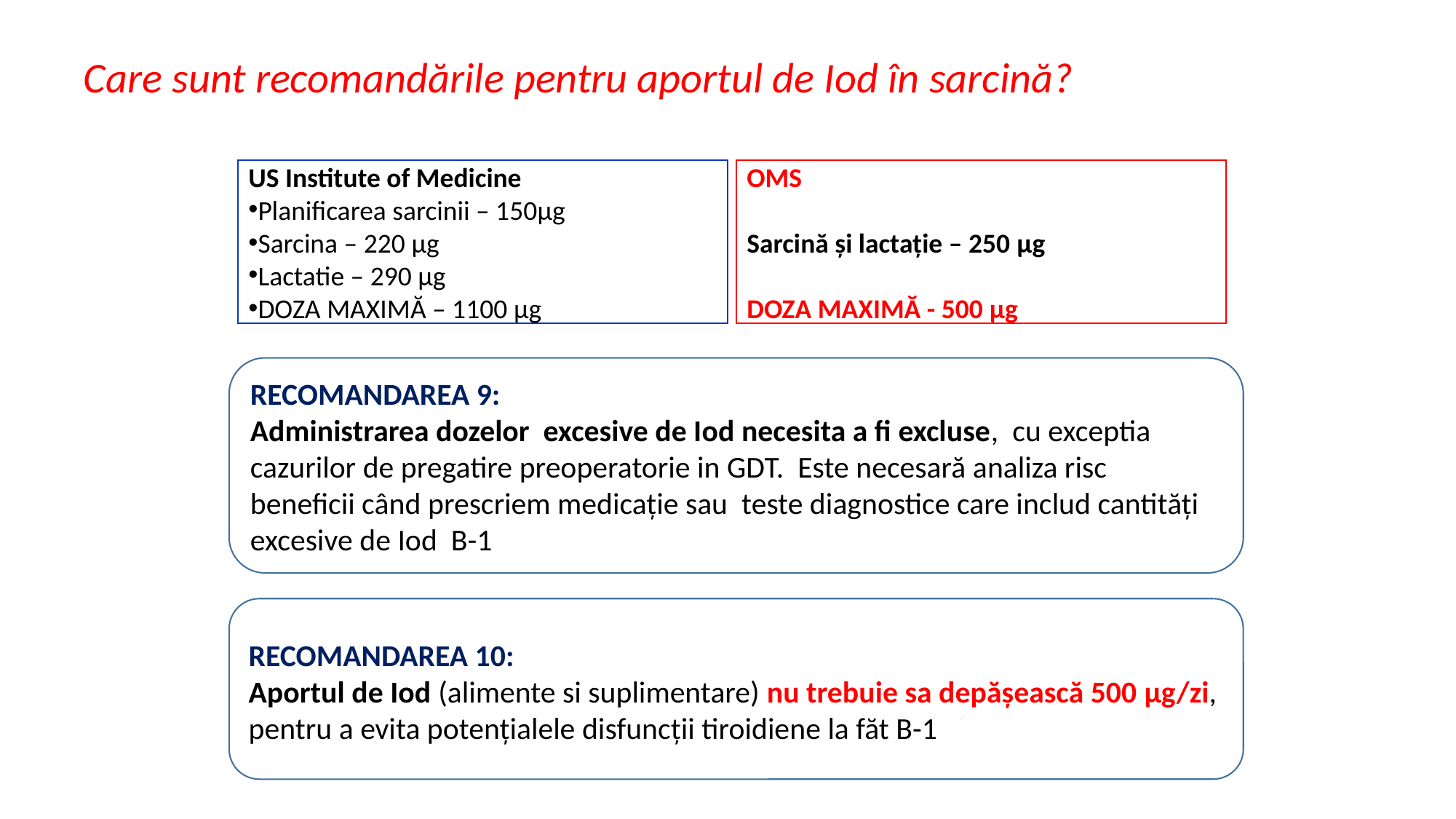

# Care sunt recomandările pentru aportul de Iod în sarcină?
US Institute of Medicine
Planificarea sarcinii – 150μg
Sarcina – 220 μg
Lactatie – 290 μg
DOZA MAXIMĂ – 1100 μg

OMS

Sarcină și lactație – 250 μg

DOZA MAXIMĂ - 500 μg

Recomandarea 9:
Administrarea dozelor  excesive de Iod necesita a fi excluse,  cu exceptia cazurilor de pregatire preoperatorie in GDT.  Este necesară analiza risc  beneficii când prescriem medicație sau  teste diagnostice care includ cantități excesive de Iod  B-1

Recomandarea 10:
Aportul de Iod (alimente si suplimentare) nu trebuie sa depășească 500 μg/zi, pentru a evita potențialele disfuncții tiroidiene la făt B-1